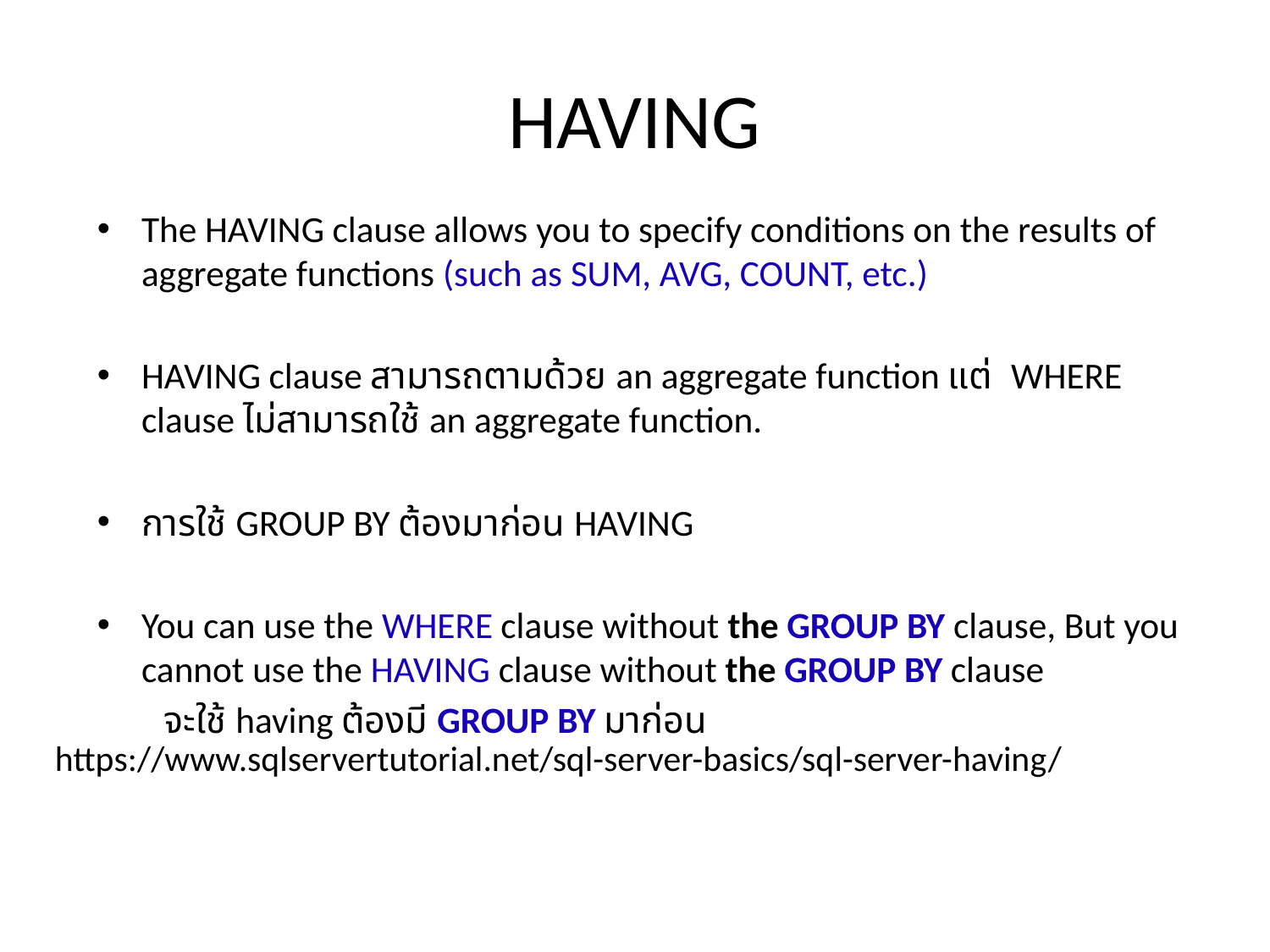

# HAVING
The HAVING clause allows you to specify conditions on the results of aggregate functions (such as SUM, AVG, COUNT, etc.)

HAVING clause สามารถตามด้วย an aggregate function แต่  WHERE clause ไม่สามารถใช้ an aggregate function.

การใช้ GROUP BY ต้องมาก่อน HAVING

You can use the WHERE clause without the GROUP BY clause, But you cannot use the HAVING clause without the GROUP BY clause
       จะใช้ having ต้องมี GROUP BY มาก่อน
https://www.sqlservertutorial.net/sql-server-basics/sql-server-having/